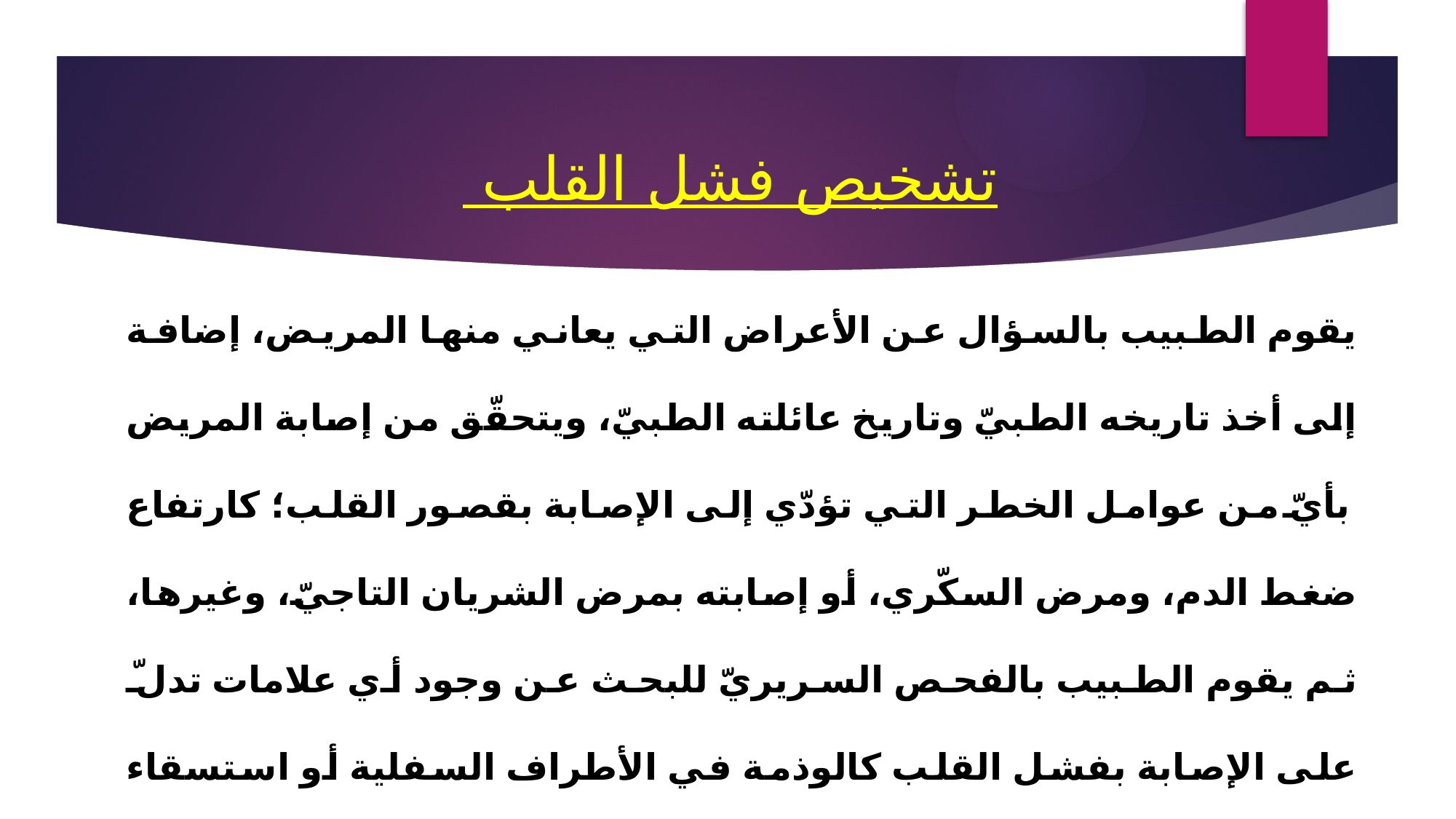

تشخيص فشل القلب

يقوم الطبيب بالسؤال عن الأعراض التي يعاني منها المريض، إضافة إلى أخذ تاريخه الطبيّ وتاريخ عائلته الطبيّ، ويتحقّق من إصابة المريض بأيّ من عوامل الخطر التي تؤدّي إلى الإصابة بقصور القلب؛ كارتفاع ضغط الدم، ومرض السكّري، أو إصابته بمرض الشريان التاجيّ، وغيرها، ثم يقوم الطبيب بالفحص السريريّ للبحث عن وجود أي علامات تدلّ على الإصابة بفشل القلب كالوذمة في الأطراف السفلية أو استسقاء البطن، ولا بدّ من الاستماع بشكل دقيق لنبضات قلب المريض، بعد ذلك يمكن أن يطلب الطبيب بعضاً من الفحوصات والصور الآتية: